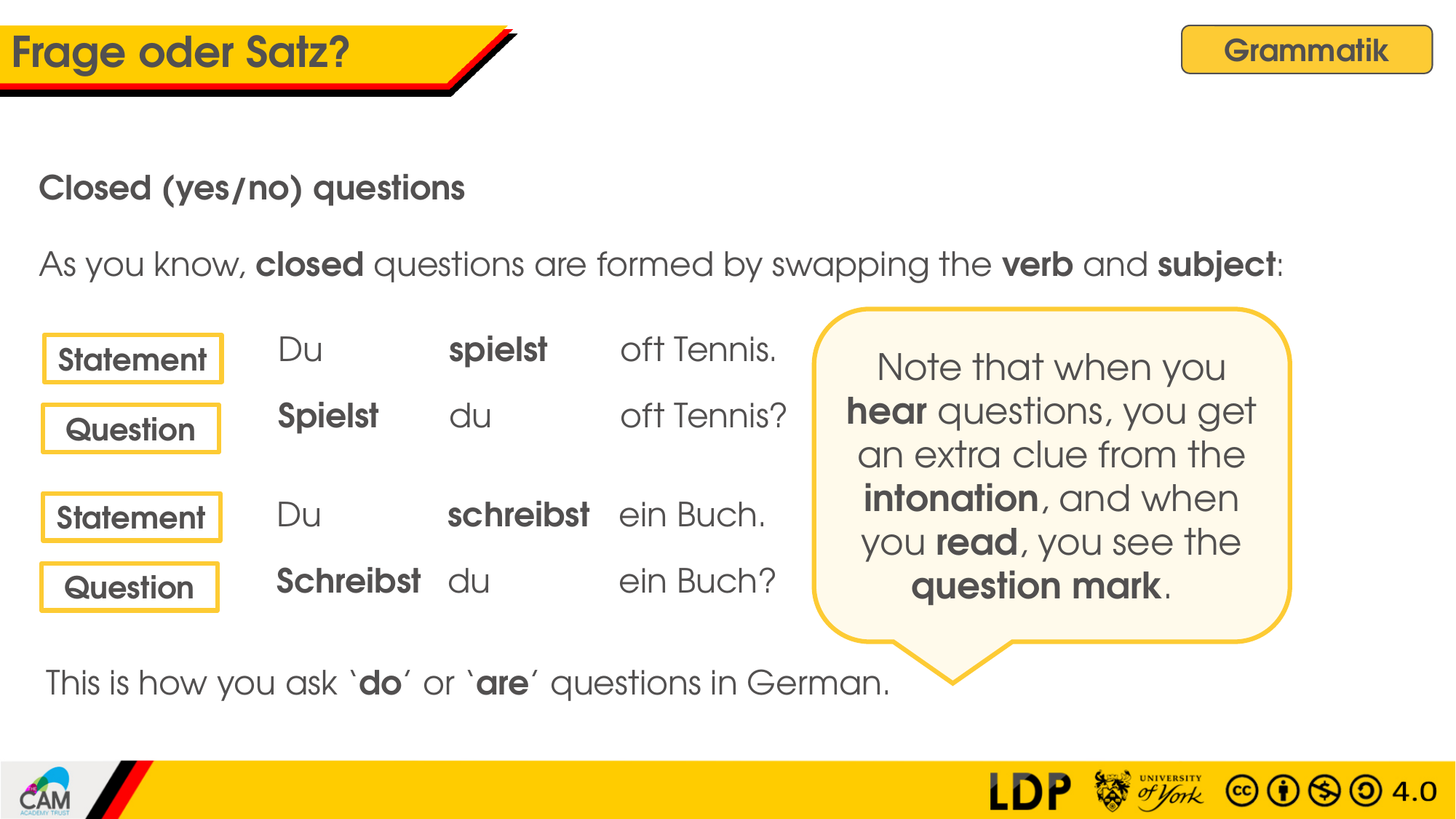

# Frage oder Satz?
Grammatik

Closed (yes/no) questions
As you know, closed questions are formed by swapping the verb and subject:
Note that when you hear questions, you get an extra clue from the intonation, and when you read, you see the question mark.
You often play tennis.
Statement
| Du | spielst | oft Tennis. |
| --- | --- | --- |
Do you often play tennis?
| Spielst | du | oft Tennis? |
| --- | --- | --- |
Question
Statement
You are writing a book.
| Du | schreibst | ein Buch. |
| --- | --- | --- |
Are you writing a book?
Question
| Schreibst | du | ein Buch? |
| --- | --- | --- |
This is how you ask ‘do’ or ‘are’ questions in German.